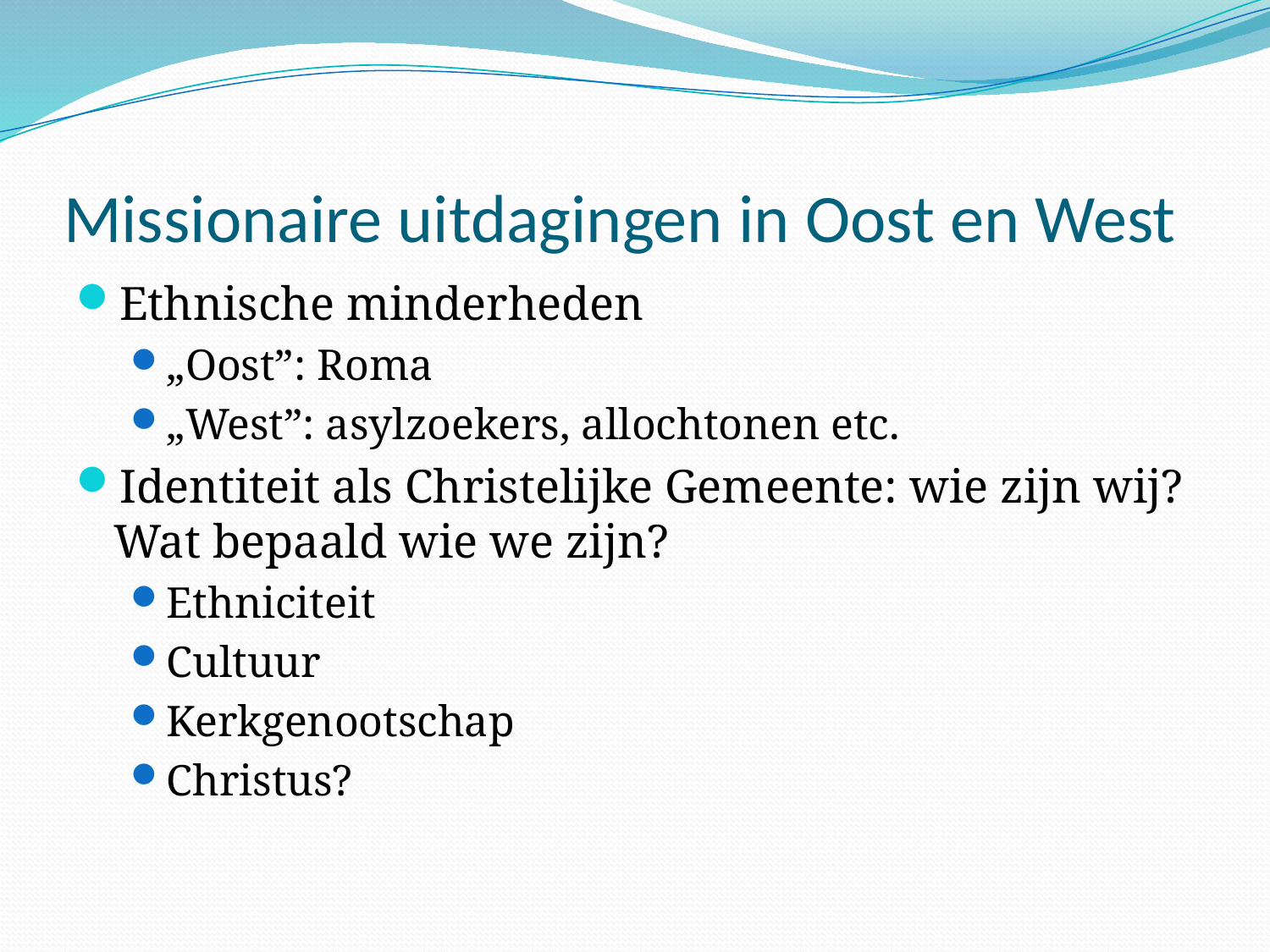

# Missionaire uitdagingen in Oost en West
Ethnische minderheden
„Oost”: Roma
„West”: asylzoekers, allochtonen etc.
Identiteit als Christelijke Gemeente: wie zijn wij? Wat bepaald wie we zijn?
Ethniciteit
Cultuur
Kerkgenootschap
Christus?